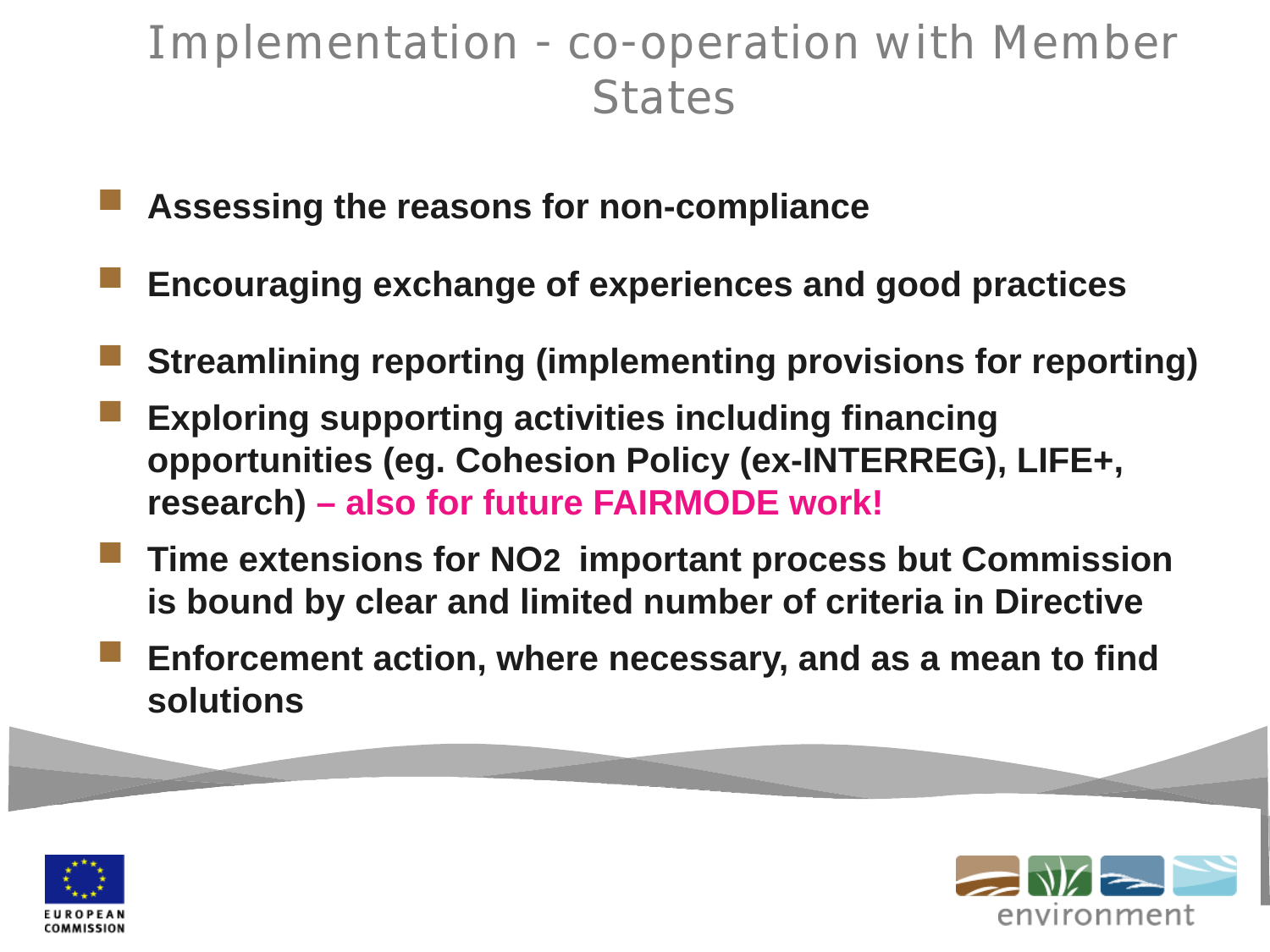

Implementation - co-operation with Member States
Assessing the reasons for non-compliance
Encouraging exchange of experiences and good practices
Streamlining reporting (implementing provisions for reporting)
Exploring supporting activities including financing opportunities (eg. Cohesion Policy (ex-INTERREG), LIFE+, research) – also for future FAIRMODE work!
Time extensions for NO2  important process but Commission is bound by clear and limited number of criteria in Directive
Enforcement action, where necessary, and as a mean to find solutions